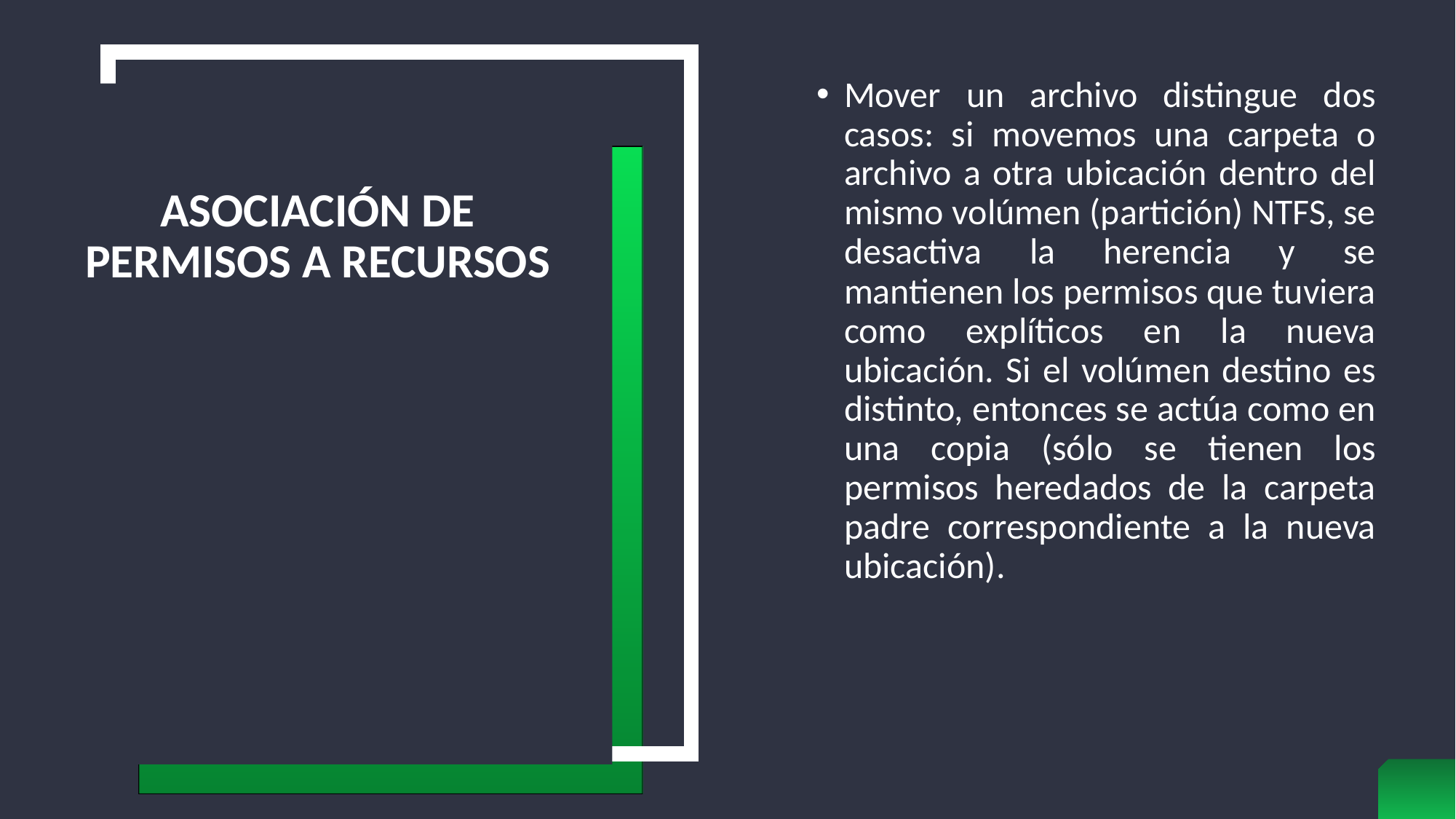

Mover un archivo distingue dos casos: si movemos una carpeta o archivo a otra ubicación dentro del mismo volúmen (partición) NTFS, se desactiva la herencia y se mantienen los permisos que tuviera como explíticos en la nueva ubicación. Si el volúmen destino es distinto, entonces se actúa como en una copia (sólo se tienen los permisos heredados de la carpeta padre correspondiente a la nueva ubicación).
# Asociación de permisos a recursos